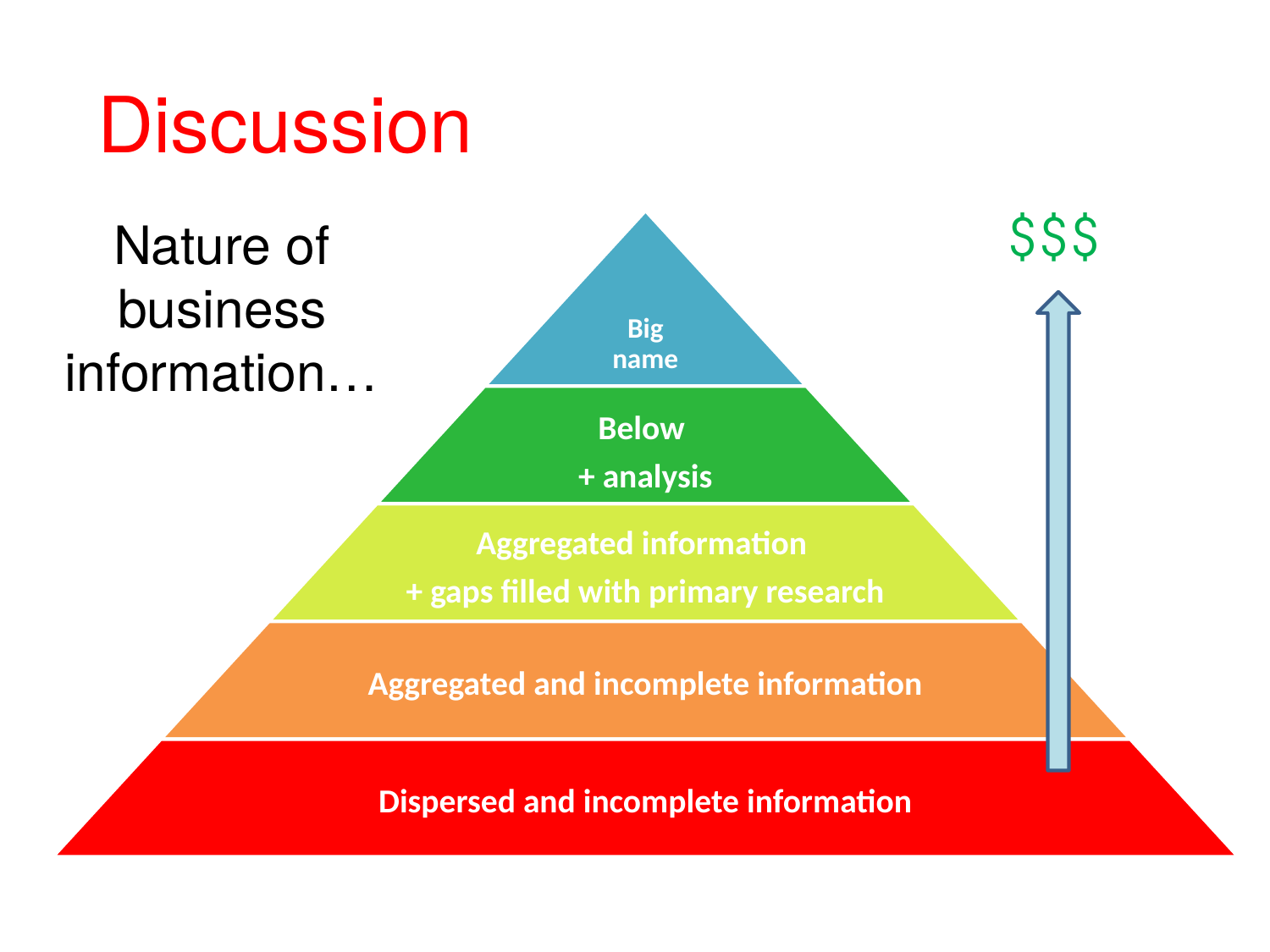

Discussion
# Nature of business information…
$$$

Big name
analysis
Below
+ analysis
Aggregated information
+ gaps filled with primary research
Aggregated and incomplete information
Dispersed and incomplete information